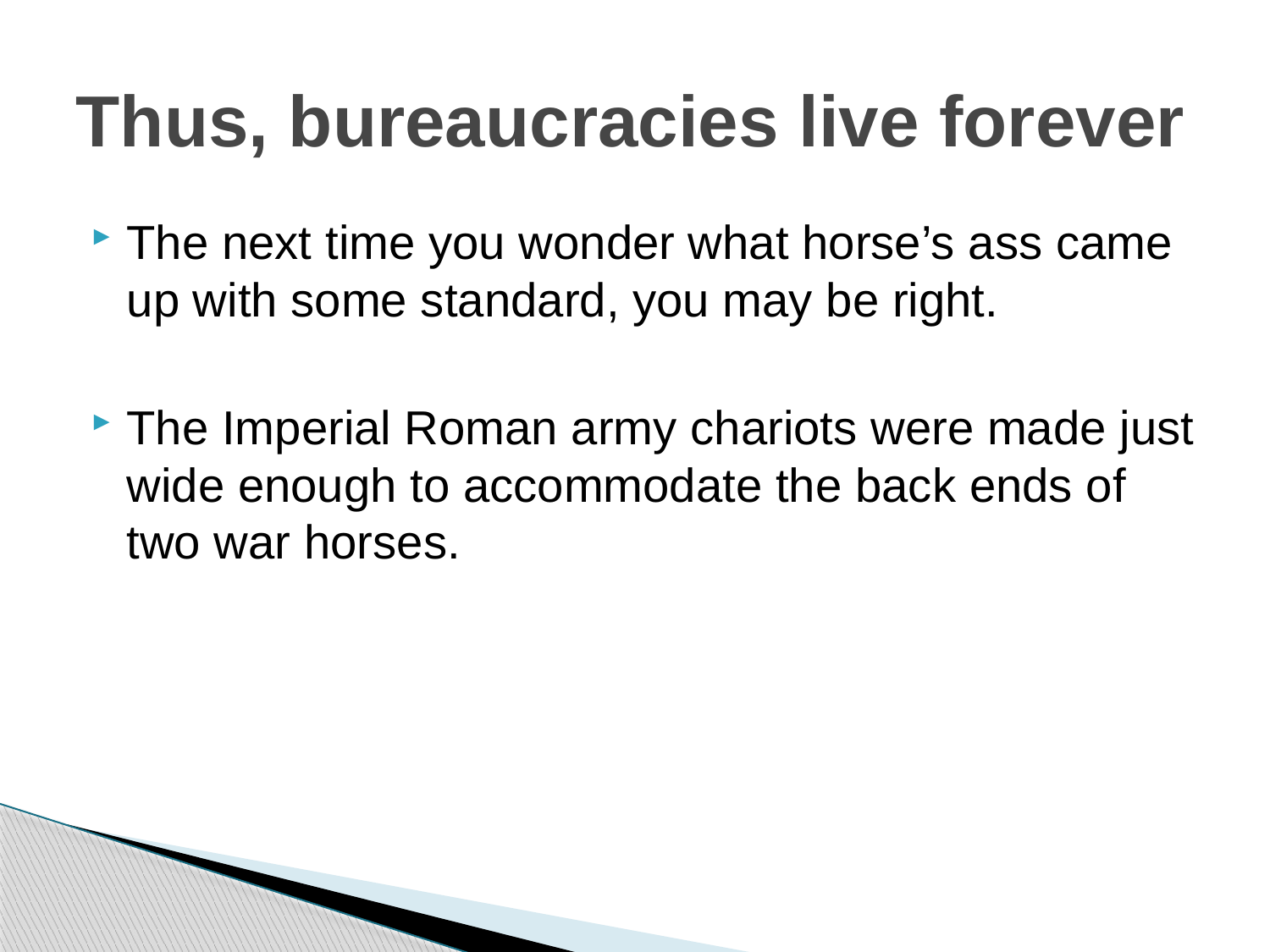

# Thus, bureaucracies live forever
The next time you wonder what horse’s ass came up with some standard, you may be right.

The Imperial Roman army chariots were made just wide enough to accommodate the back ends of two war horses.